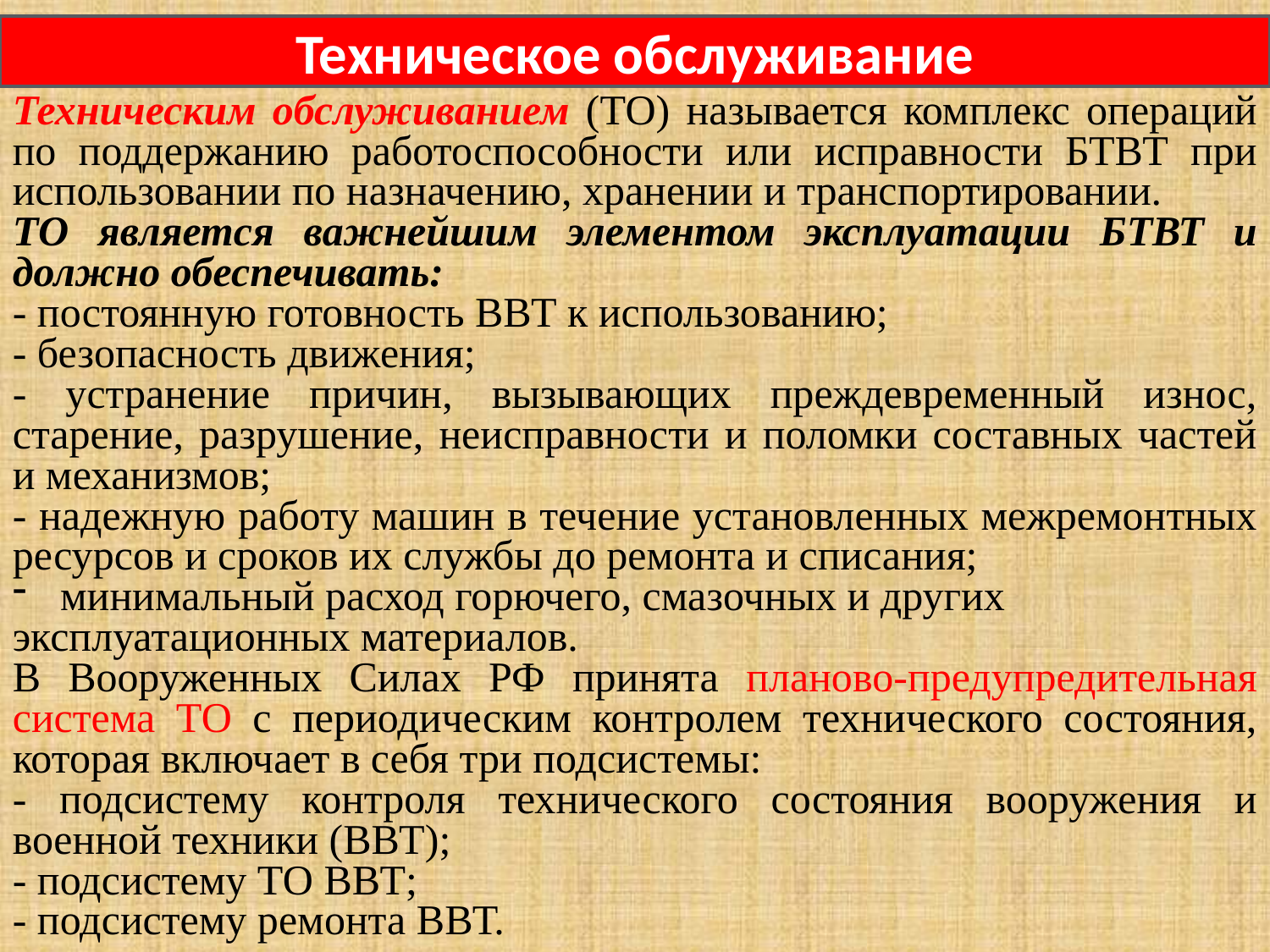

Техническое обслуживание
Техническим обслуживанием (ТО) называется комплекс операций по поддержанию работоспособности или исправности БТВТ при использовании по назначению, хранении и транспортировании.
ТО является важнейшим элементом эксплуатации БТВТ и должно обеспечивать:
- постоянную готовность ВВТ к использованию;
- безопасность движения;
- устранение причин, вызывающих преждевременный износ, старение, разрушение, неисправности и поломки составных частей и механизмов;
- надежную работу машин в течение установленных межремонтных ресурсов и сроков их службы до ремонта и списания;
минимальный расход горючего, смазочных и других
эксплуатационных материалов.
В Вооруженных Силах РФ принята планово-предупредительная система ТО с периодическим контролем технического состояния, которая включает в себя три подсистемы:
- подсистему контроля технического состояния вооружения и военной техники (ВВТ);
- подсистему ТО ВВТ;
- подсистему ремонта ВВТ.